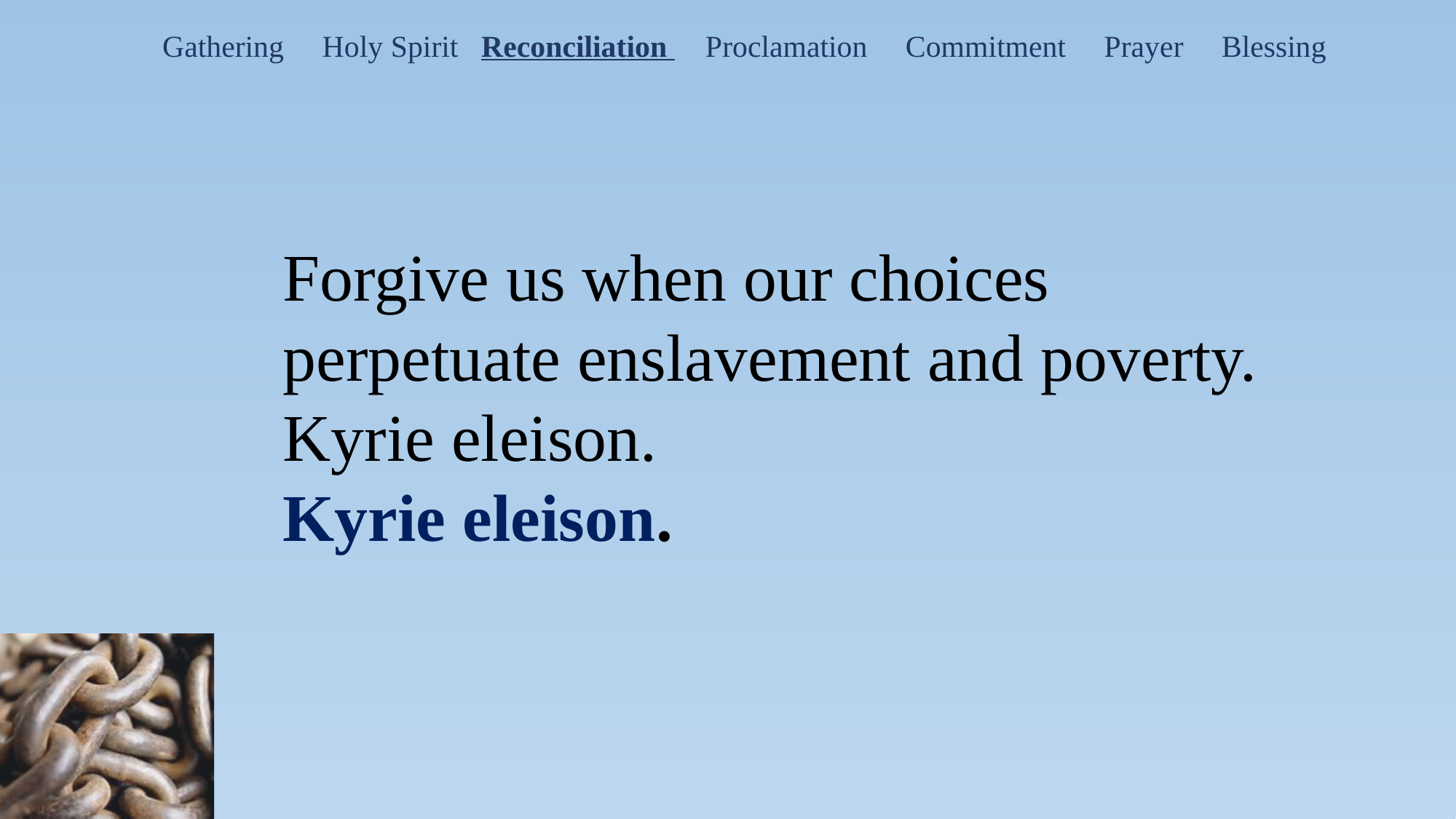

Gathering     Holy Spirit   Reconciliation     Proclamation     Commitment     Prayer     Blessing

Forgive us when our choices perpetuate enslavement and poverty.
Kyrie eleison.
Kyrie eleison.